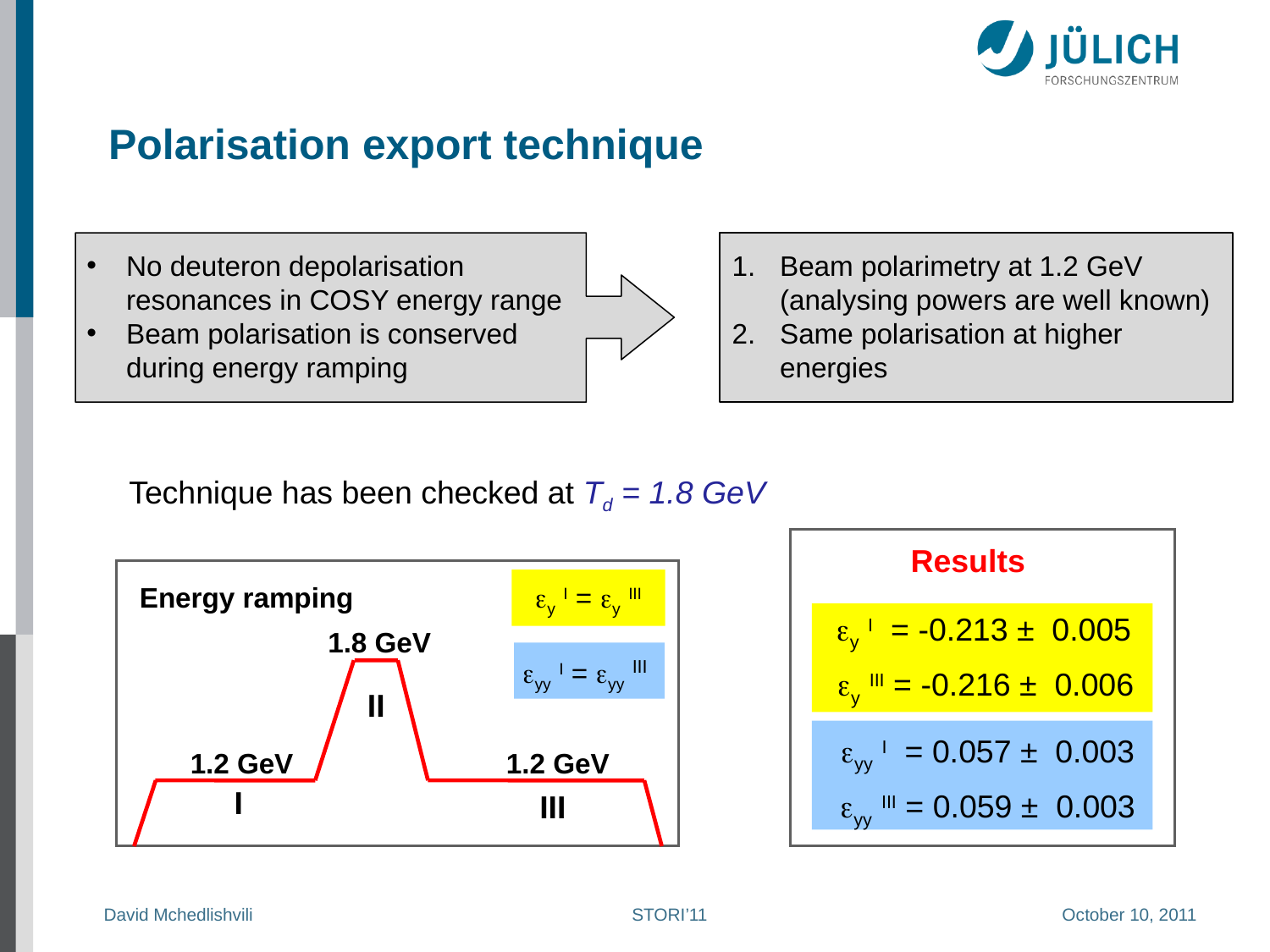

# Polarisation export technique

No deuteron depolarisation resonances in COSY energy range
Beam polarisation is conserved during energy ramping
Beam polarimetry at 1.2 GeV (analysing powers are well known)
Same polarisation at higher energies
Technique has been checked at Td = 1.8 GeV

Results
εy I  = -0.213 ±  0.005

εy III = -0.216 ±  0.006

εyy I  = 0.057 ±  0.003
εyy III = 0.059 ±  0.003

εy I = εy III
Energy ramping
1.8 GeV

εyy I = εyy III

II
1.2 GeV
1.2 GeV
I
III